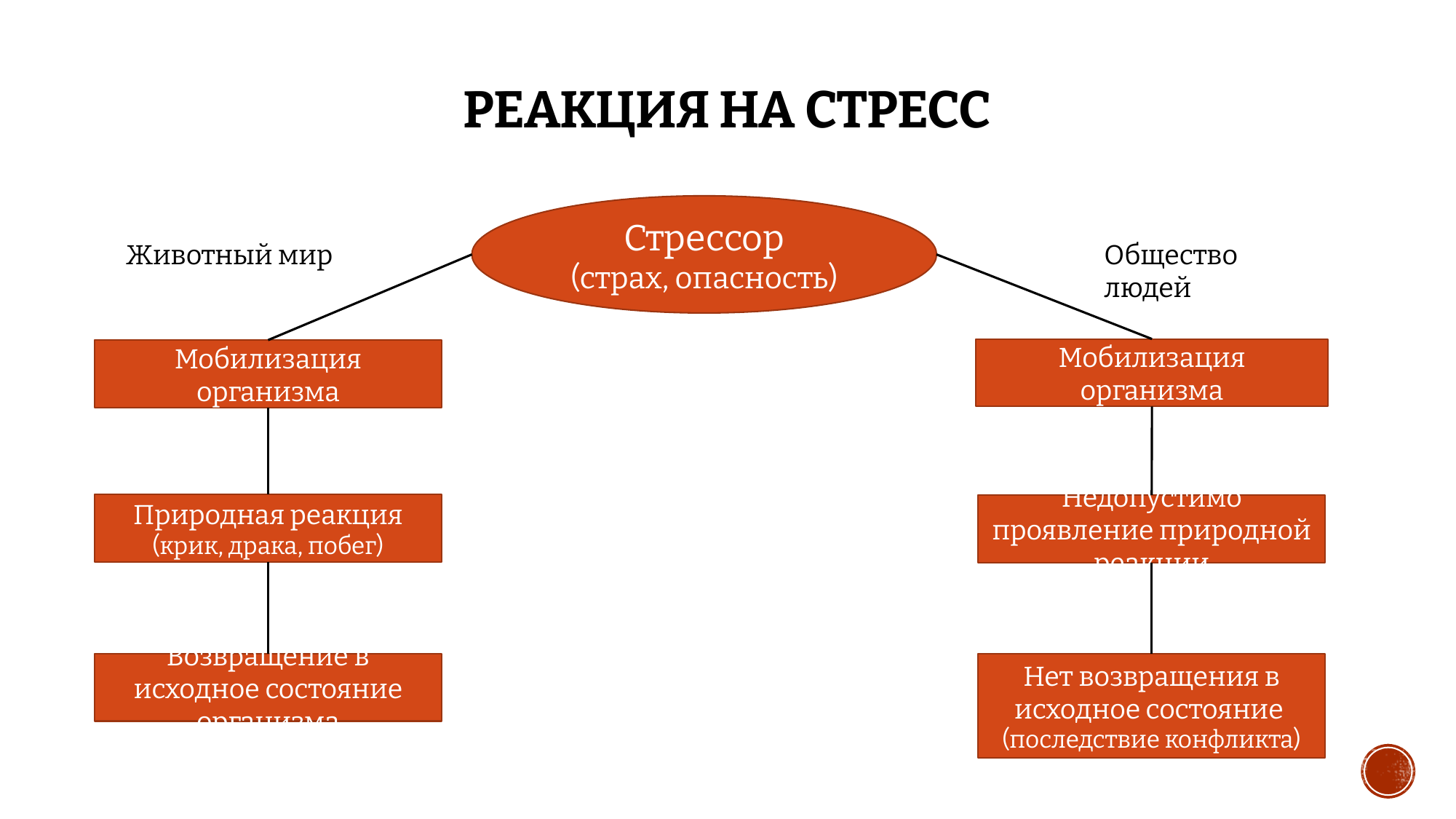

# РЕАКЦИЯ НА СТРЕСС
Стрессор
(страх, опасность)
Животный мир
Общество людей
Мобилизация организма
Мобилизация организма
Природная реакция
(крик, драка, побег)
Недопустимо проявление природной реакции
Возвращение в исходное состояние организма
Нет возвращения в исходное состояние
(последствие конфликта)